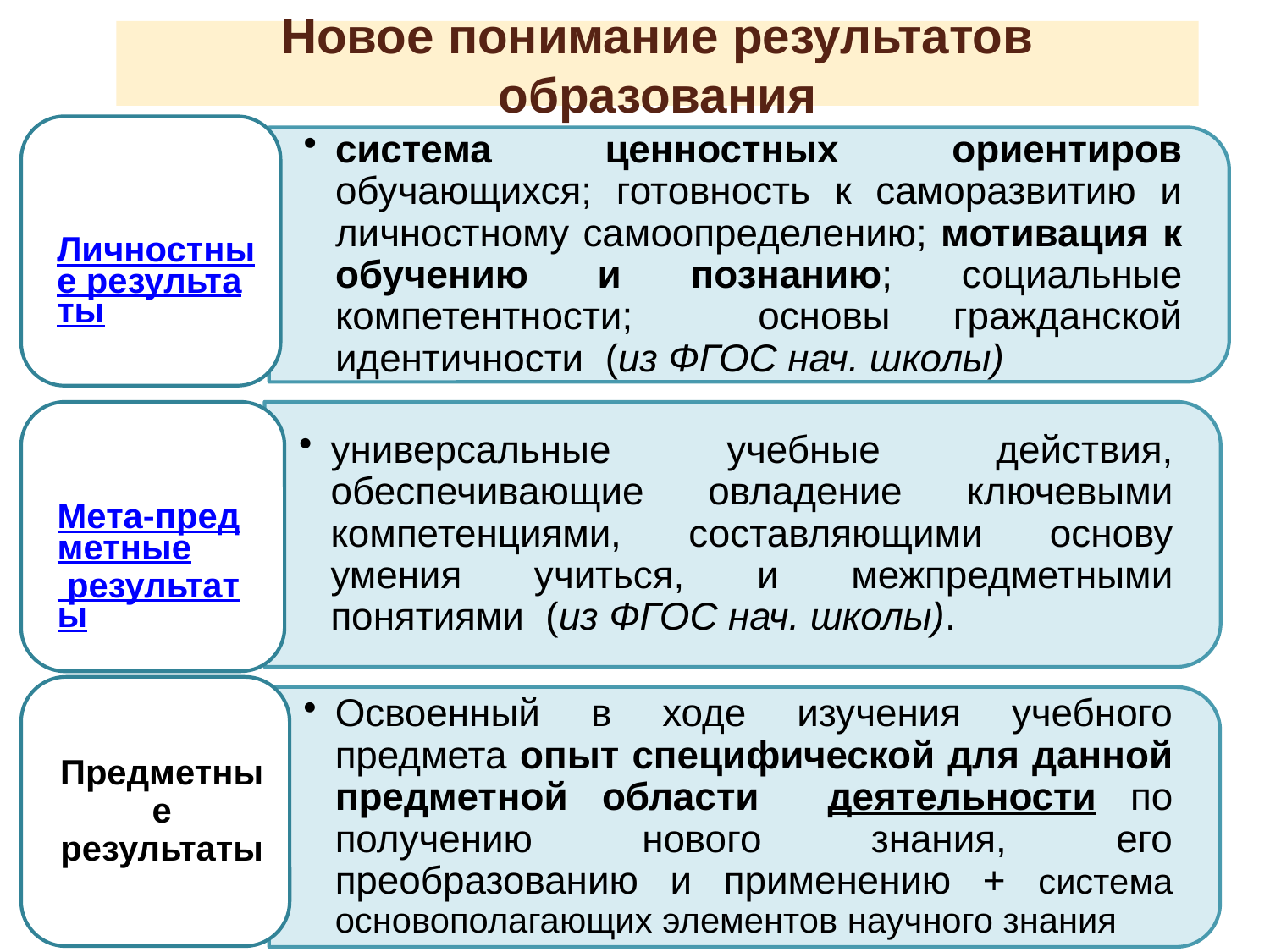

Новое понимание результатов образования
система ценностных ориентиров обучающихся; готовность к саморазвитию и личностному самоопределению; мотивация к обучению и познанию; социальные компетентности;  основы гражданской идентичности  (из ФГОС нач. школы)
Личностные результаты
универсальные учебные действия, обеспечивающие овладение ключевыми компетенциями, составляющими основу умения учиться, и межпредметными понятиями  (из ФГОС нач. школы).
Мета-предметные результаты
Освоенный в ходе изучения учебного предмета опыт специфической для данной предметной области  деятельности по получению нового знания, его преобразованию и применению + система основополагающих элементов научного знания
Предметные результаты